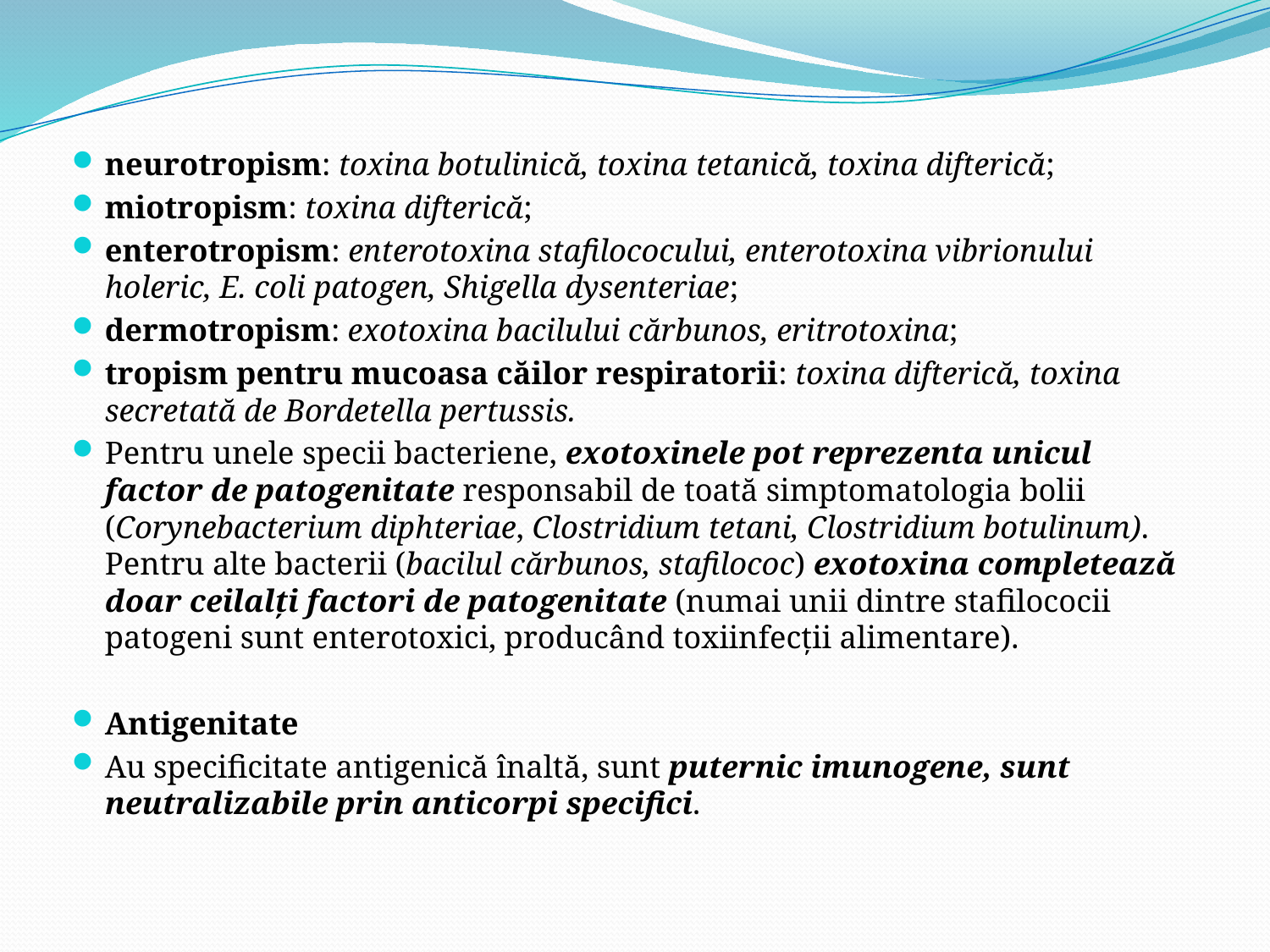

neurotropism: toxina botulinică, toxina tetanică, toxina difterică;
miotropism: toxina difterică;
enterotropism: enterotoxina stafilococului, enterotoxina vibrionului holeric, E. coli patogen, Shigella dysenteriae;
dermotropism: exotoxina bacilului cărbunos, eritrotoxina;
tropism pentru mucoasa căilor respiratorii: toxina difterică, toxina secretată de Bordetella pertussis.
Pentru unele specii bacteriene, exotoxinele pot reprezenta unicul factor de patogenitate responsabil de toată simptomatologia bolii (Corynebacterium diphteriae, Clostridium tetani, Clostridium botulinum). Pentru alte bacterii (bacilul cărbunos, stafilococ) exotoxina completează doar ceilalţi factori de patogenitate (numai unii dintre stafilococii patogeni sunt enterotoxici, producând toxiinfecţii alimentare).

Antigenitate
Au specificitate antigenică înaltă, sunt puternic imunogene, sunt neutralizabile prin anticorpi specifici.